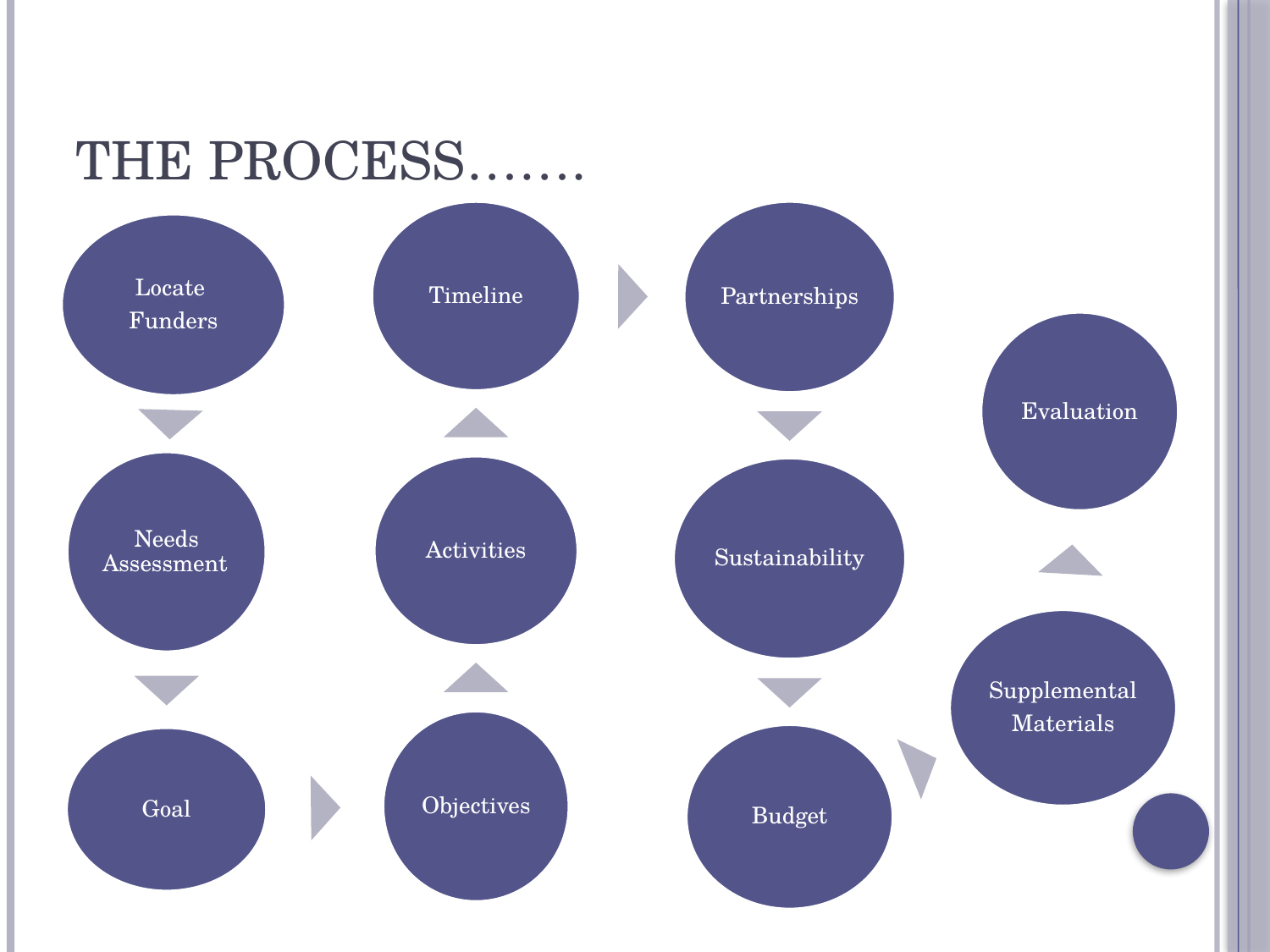

# The Process…….
Locate
Funders
Needs Assessment
Goal
Objectives
Activities
Timeline
Partnerships
Sustainability
Budget
Supplemental
Materials
Evaluation